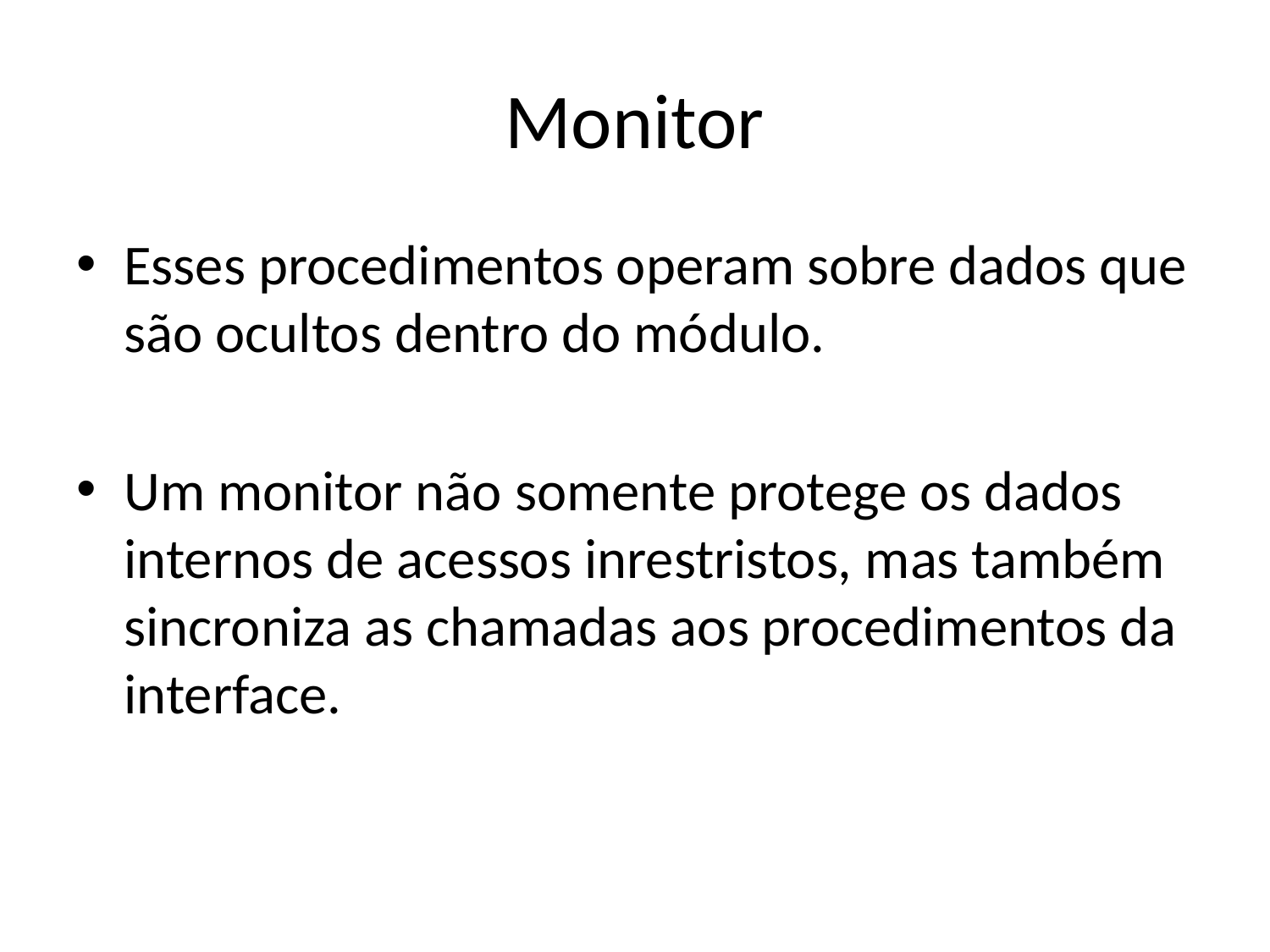

# Monitor
Esses procedimentos operam sobre dados que são ocultos dentro do módulo.

Um monitor não somente protege os dados internos de acessos inrestristos, mas também sincroniza as chamadas aos procedimentos da interface.